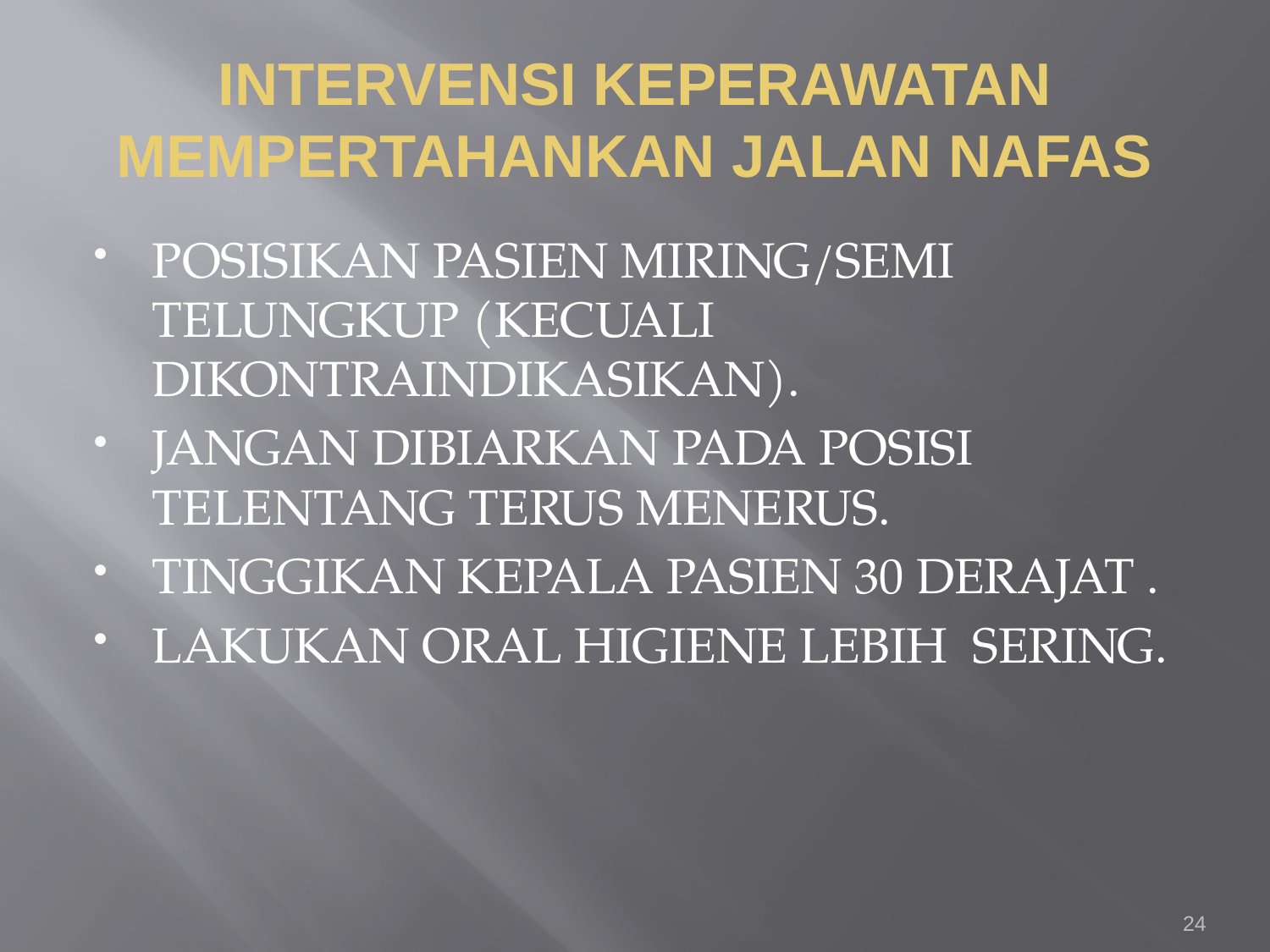

# INTERVENSI KEPERAWATAN MEMPERTAHANKAN JALAN NAFAS
POSISIKAN PASIEN MIRING/SEMI TELUNGKUP (KECUALI DIKONTRAINDIKASIKAN).
JANGAN DIBIARKAN PADA POSISI TELENTANG TERUS MENERUS.
TINGGIKAN KEPALA PASIEN 30 DERAJAT .
LAKUKAN ORAL HIGIENE LEBIH  SERING.

24